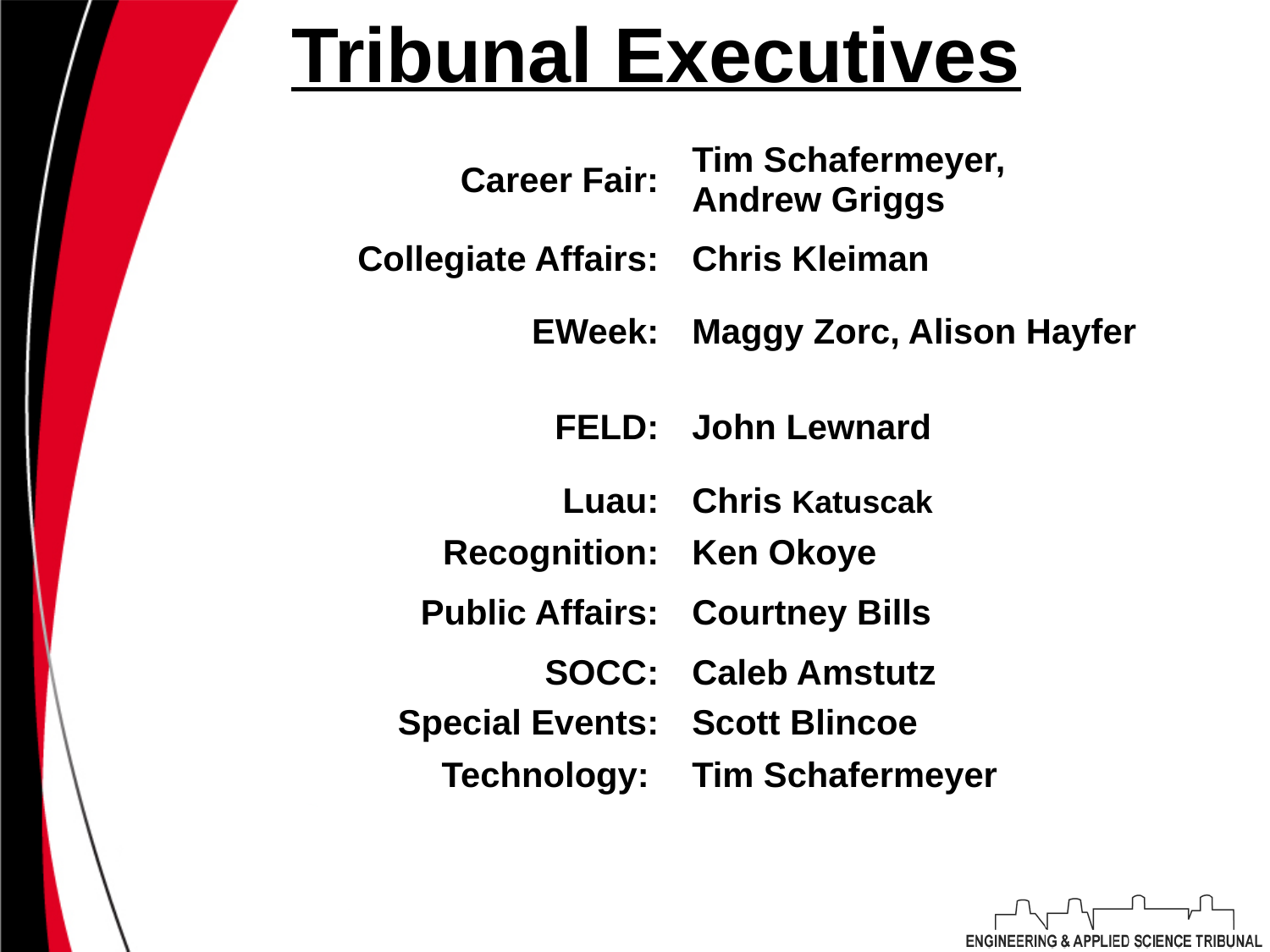

# Tribunal Executives
| Career Fair: |  | Tim Schafermeyer, Andrew Griggs |
| --- | --- | --- |
| Collegiate Affairs: |  | Chris Kleiman |
| EWeek: |  | Maggy Zorc, Alison Hayfer |
| FELD: |  | John Lewnard |
| Luau: |  | Chris Katuscak |
| Recognition: |  | Ken Okoye |
| Public Affairs: |  | Courtney Bills |
| SOCC: |  | Caleb Amstutz |
| Special Events: |  | Scott Blincoe |
| Technology: |  | Tim Schafermeyer |